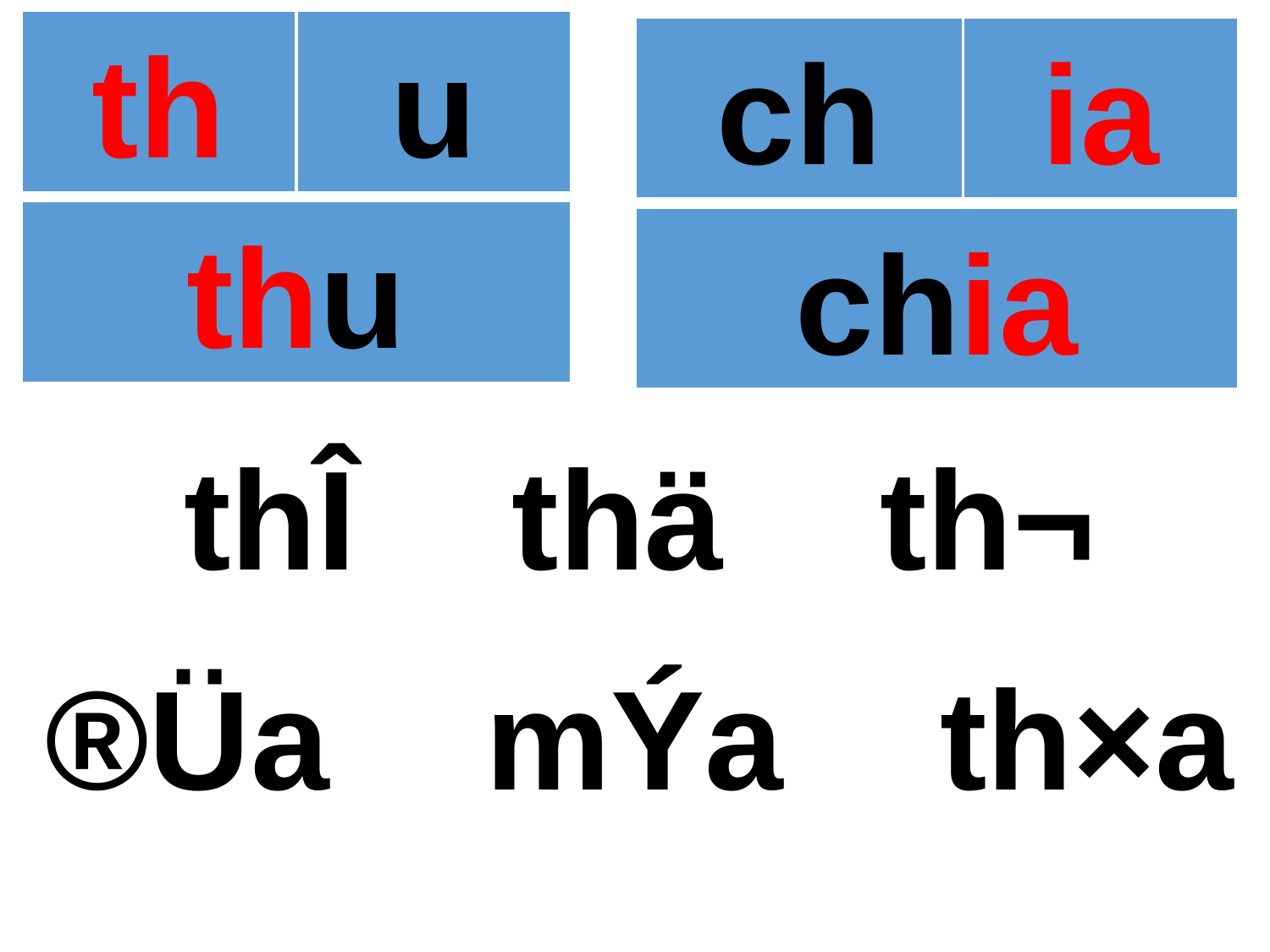

th
u
ch
ia
thu
chia
thÎ    thä    th¬

®Üa    mÝa    th×a